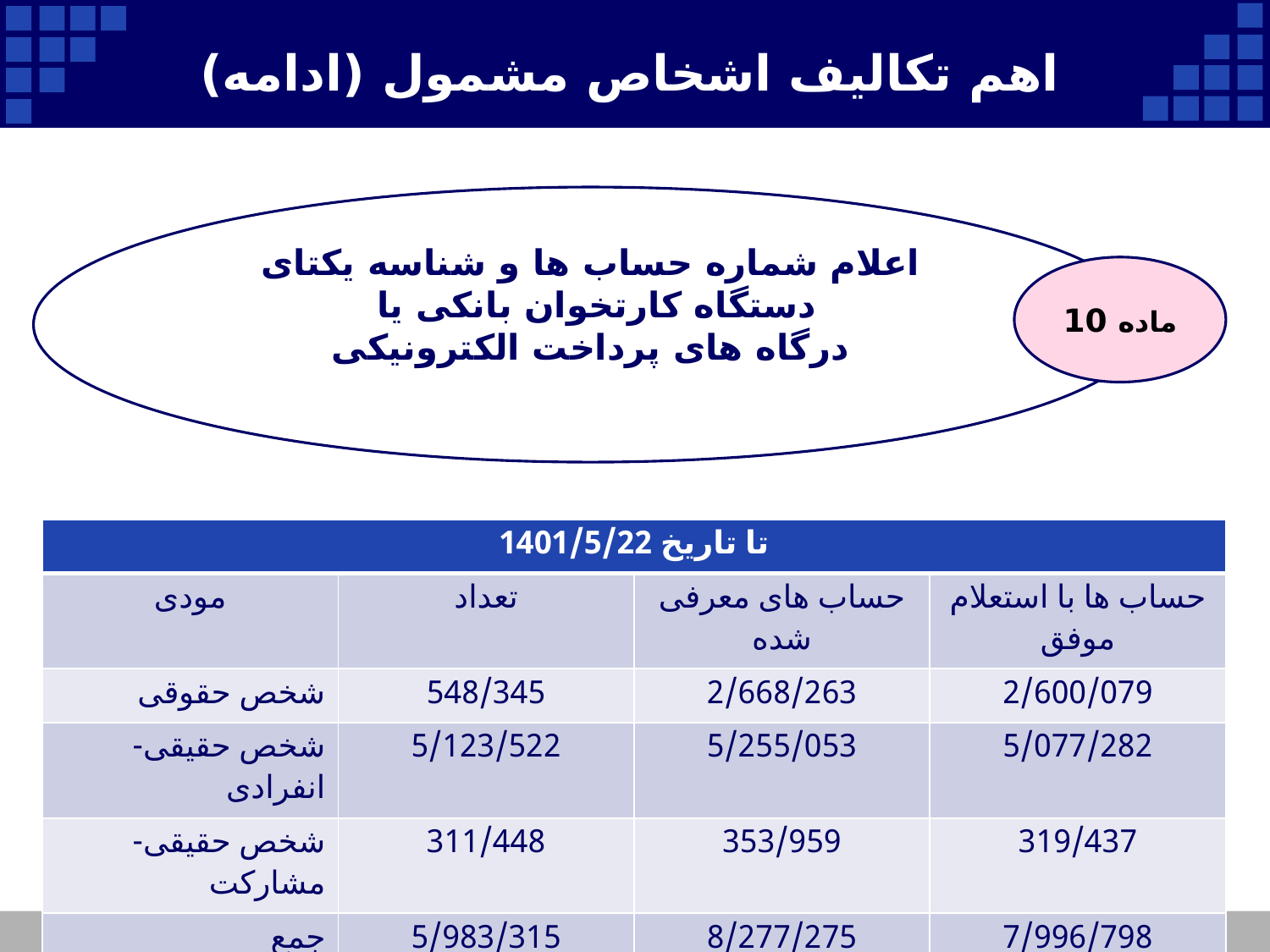

# اهم تکالیف اشخاص مشمول (ادامه)
اعلام شماره حساب ها و شناسه یکتای دستگاه کارتخوان بانکی یا
درگاه های پرداخت الکترونیکی

ماده 10
| تا تاریخ 1401/5/22 |  |  |  |
| --- | --- | --- | --- |
| مودی | تعداد | حساب های معرفی شده | حساب ها با استعلام موفق |
| شخص حقوقی | 548/345 | 2/668/263 | 2/600/079 |
| شخص حقیقی-انفرادی | 5/123/522 | 5/255/053 | 5/077/282 |
| شخص حقیقی-مشارکت | 311/448 | 353/959 | 319/437 |
| جمع | 5/983/315 | 8/277/275 | 7/996/798 |
35